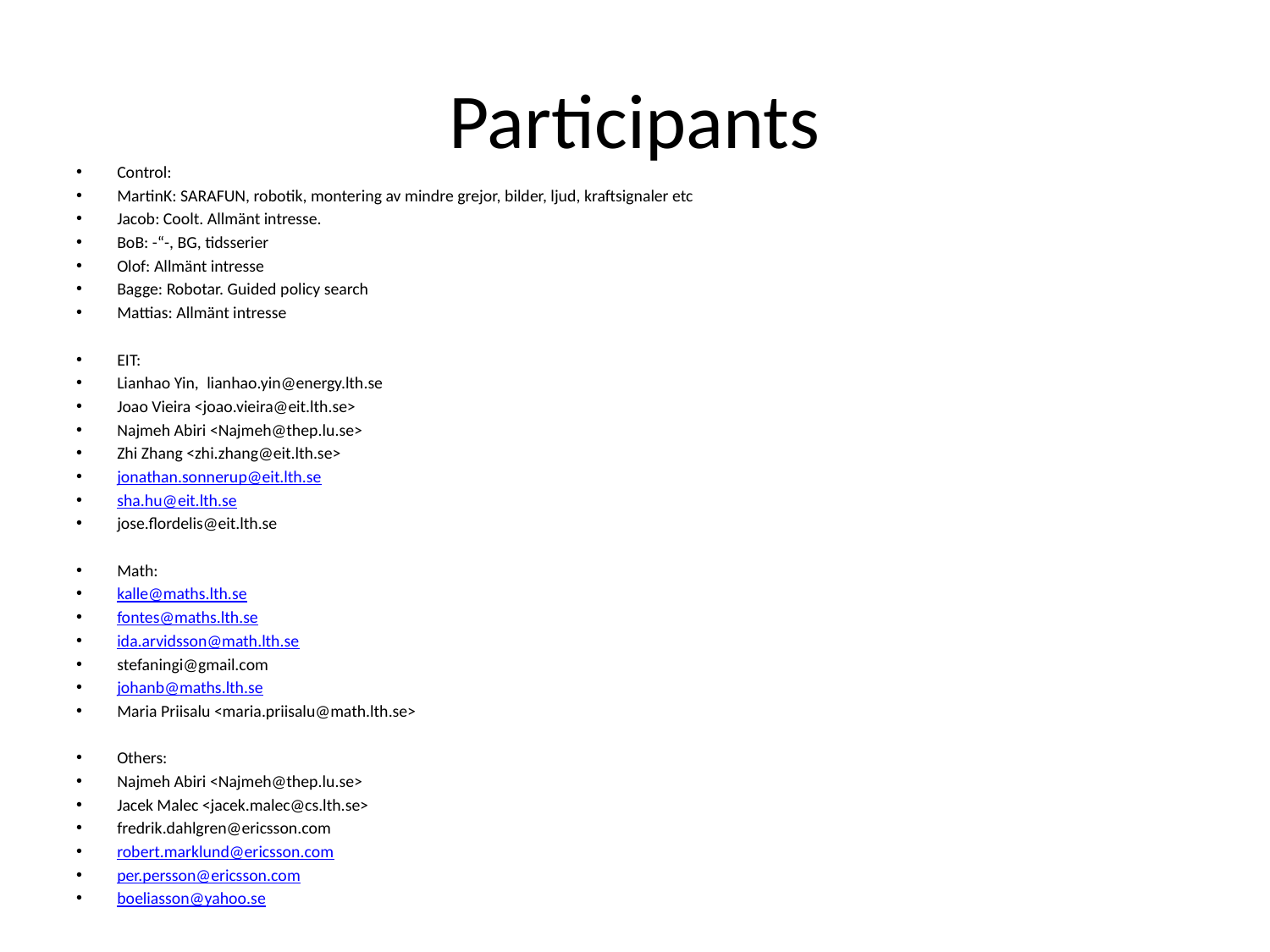

# Participants
Control:
MartinK: SARAFUN, robotik, montering av mindre grejor, bilder, ljud, kraftsignaler etc
Jacob: Coolt. Allmänt intresse.
BoB: -“-, BG, tidsserier
Olof: Allmänt intresse
Bagge: Robotar. Guided policy search
Mattias: Allmänt intresse

EIT:
Lianhao Yin,  lianhao.yin@energy.lth.se
Joao Vieira <joao.vieira@eit.lth.se>
Najmeh Abiri <Najmeh@thep.lu.se>
Zhi Zhang <zhi.zhang@eit.lth.se>
jonathan.sonnerup@eit.lth.se
sha.hu@eit.lth.se
jose.flordelis@eit.lth.se

Math:
kalle@maths.lth.se
fontes@maths.lth.se
ida.arvidsson@math.lth.se
stefaningi@gmail.com
johanb@maths.lth.se
Maria Priisalu <maria.priisalu@math.lth.se>

Others:
Najmeh Abiri <Najmeh@thep.lu.se>
Jacek Malec <jacek.malec@cs.lth.se>
fredrik.dahlgren@ericsson.com
robert.marklund@ericsson.com
per.persson@ericsson.com
boeliasson@yahoo.se